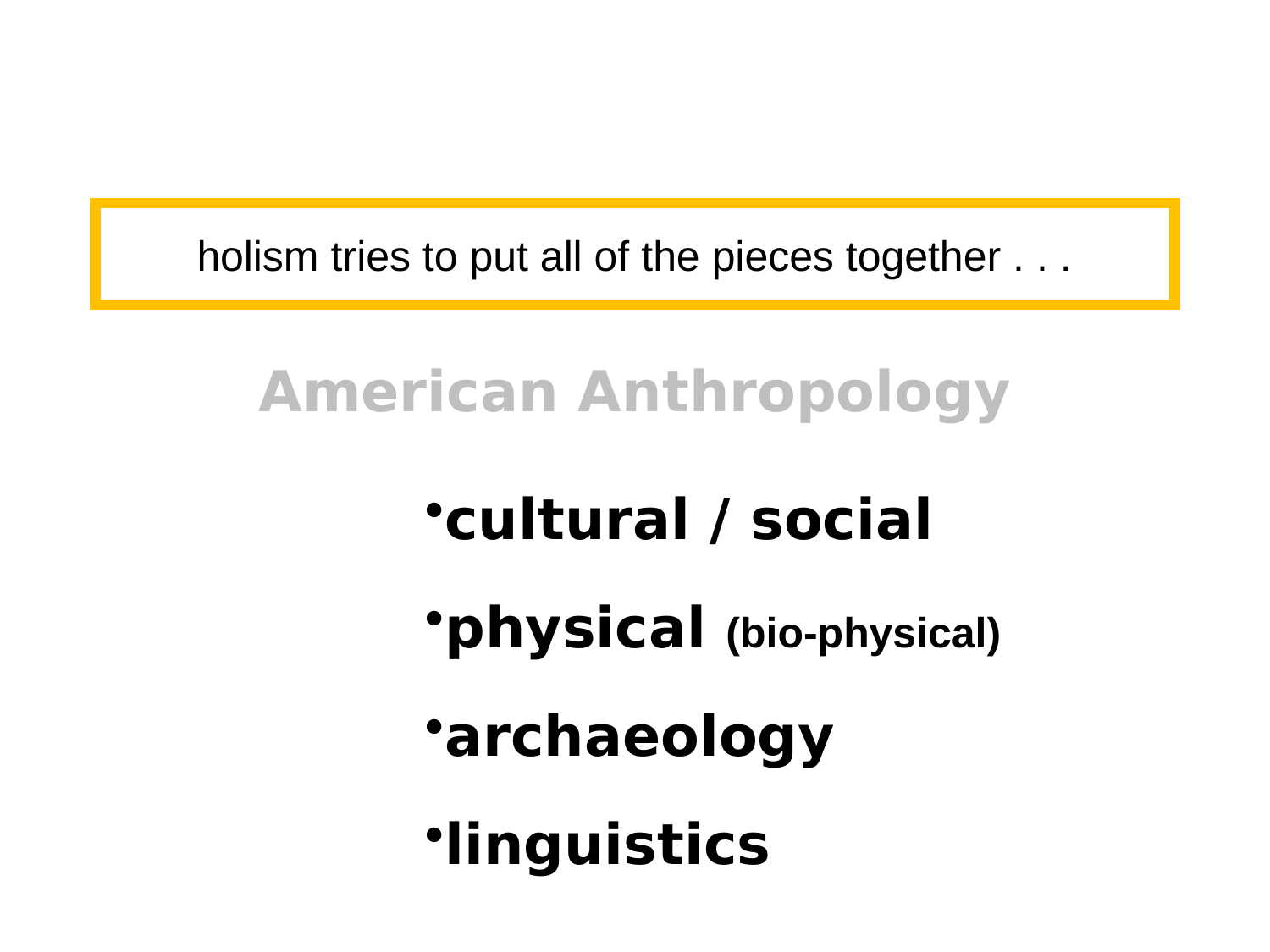

holism tries to put all of the pieces together . . .
American Anthropology

cultural / social
physical (bio-physical)
archaeology
linguistics